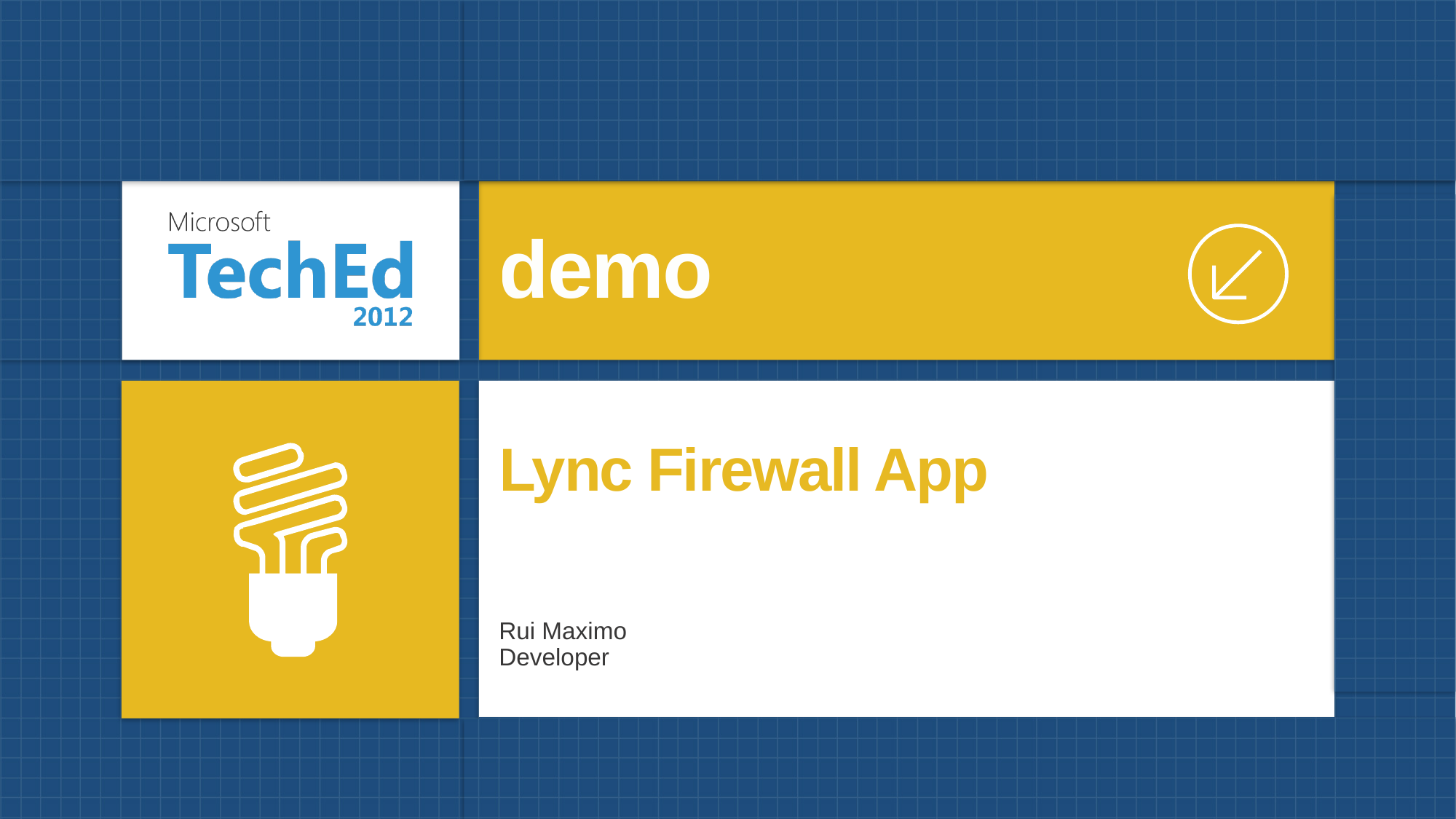

demo
# Lync Firewall App
Rui Maximo
Developer